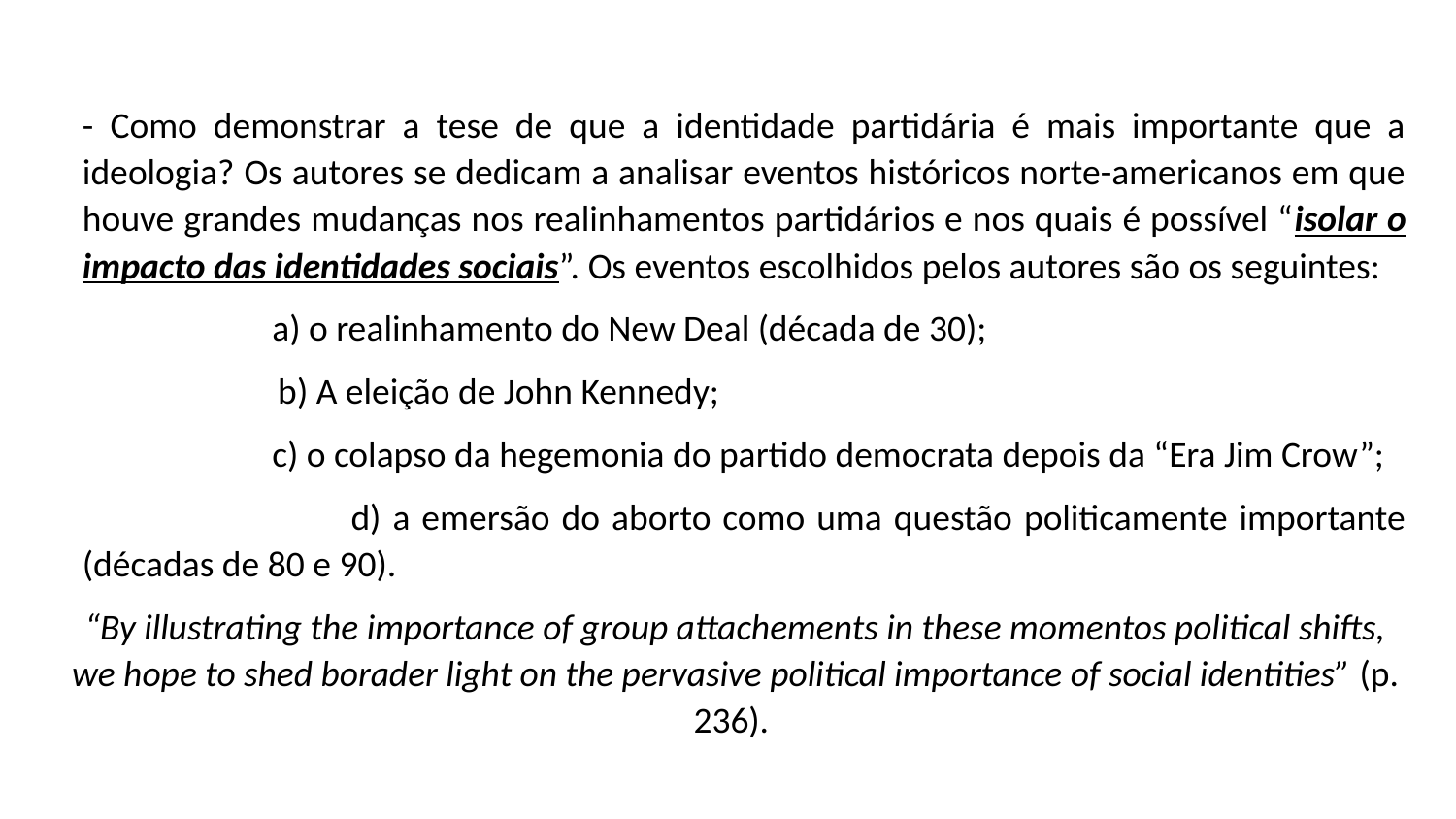

- Como demonstrar a tese de que a identidade partidária é mais importante que a ideologia? Os autores se dedicam a analisar eventos históricos norte-americanos em que houve grandes mudanças nos realinhamentos partidários e nos quais é possível “isolar o impacto das identidades sociais”. Os eventos escolhidos pelos autores são os seguintes:
                       a) o realinhamento do New Deal (década de 30);
b) A eleição de John Kennedy;
                       c) o colapso da hegemonia do partido democrata depois da “Era Jim Crow”;
                       d) a emersão do aborto como uma questão politicamente importante (décadas de 80 e 90).
“By illustrating the importance of group attachements in these momentos political shifts, we hope to shed borader light on the pervasive political importance of social identities” (p. 236).